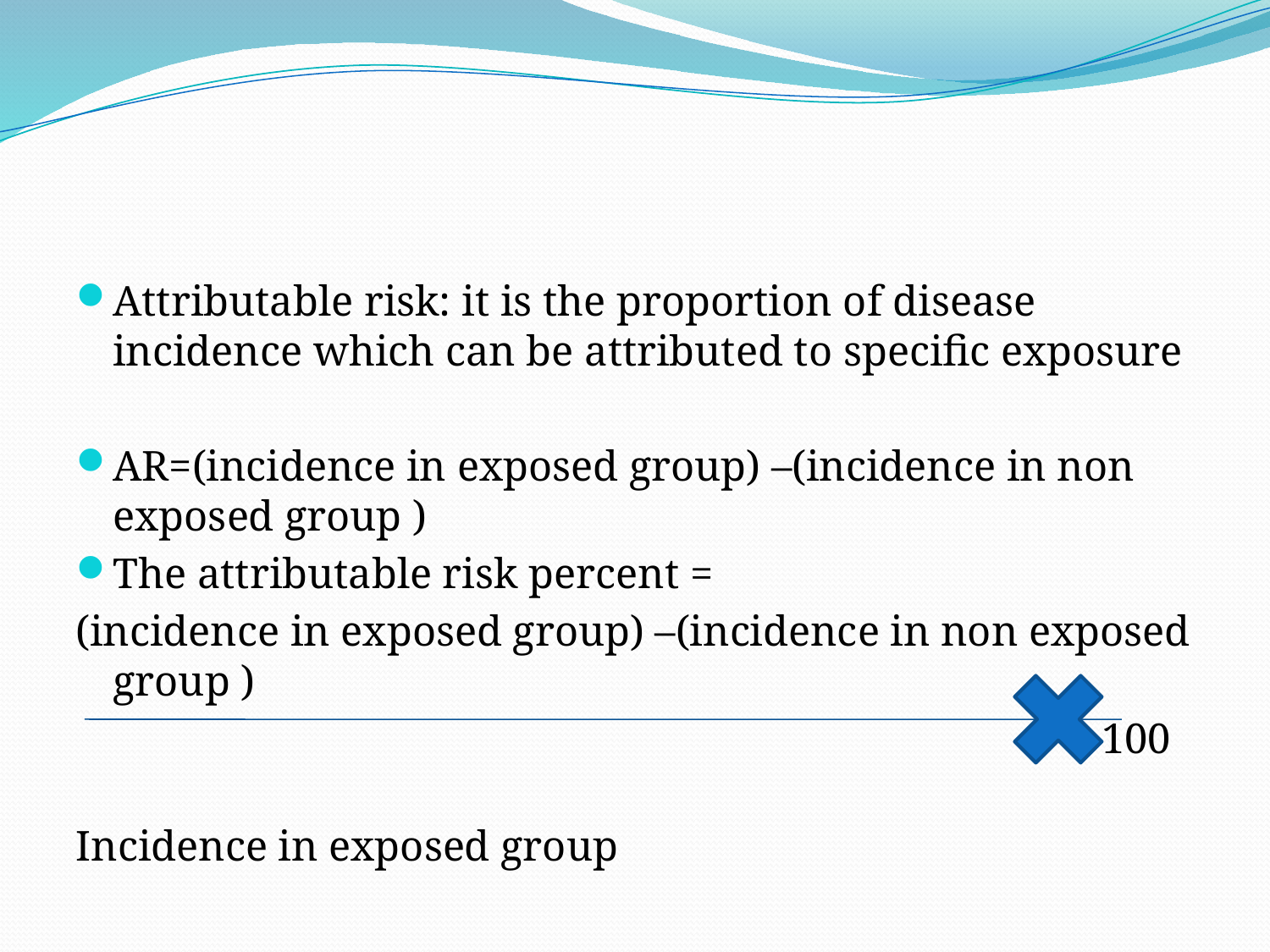

#
Attributable risk: it is the proportion of disease incidence which can be attributed to specific exposure

AR=(incidence in exposed group) –(incidence in non exposed group )
The attributable risk percent =
(incidence in exposed group) –(incidence in non exposed group )
                                                                                               100
Incidence in exposed group